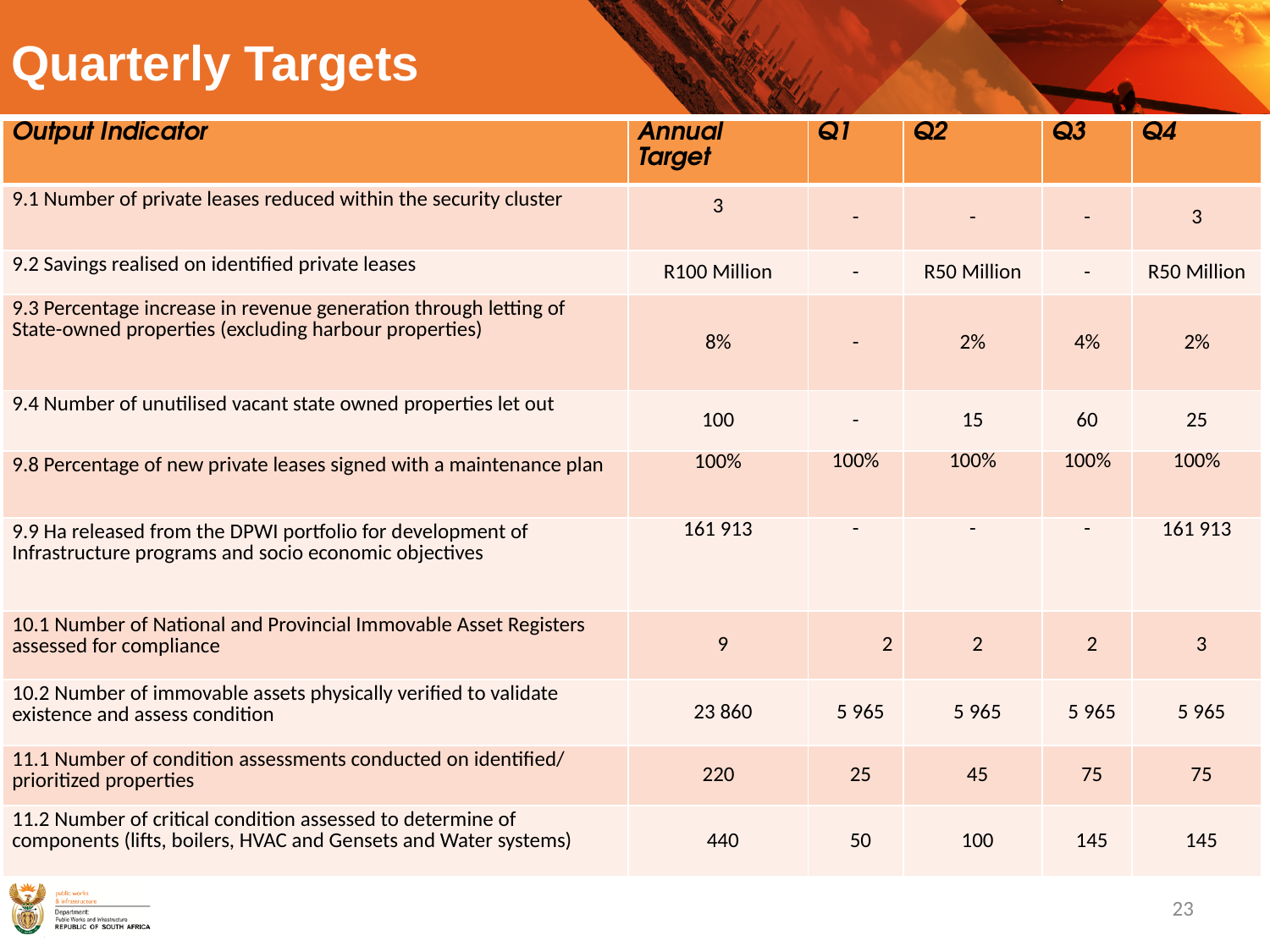

# Quarterly Targets
| Output Indicator | Annual Target | Q1 | Q2 | Q3 | Q4 |
| --- | --- | --- | --- | --- | --- |
| 9.1 Number of private leases reduced within the security cluster | 3 | - | - | - | 3 |
| 9.2 Savings realised on identified private leases | R100 Million | - | R50 Million | - | R50 Million |
| 9.3 Percentage increase in revenue generation through letting of State-owned properties (excluding harbour properties) | 8% | - | 2% | 4% | 2% |
| 9.4 Number of unutilised vacant state owned properties let out | 100 | - | 15 | 60 | 25 |
| 9.8 Percentage of new private leases signed with a maintenance plan | 100% | 100% | 100% | 100% | 100% |
| 9.9 Ha released from the DPWI portfolio for development of Infrastructure programs and socio economic objectives | 161 913 | - | - | - | 161 913 |
| 10.1 Number of National and Provincial Immovable Asset Registers assessed for compliance | 9 | 2 | 2 | 2 | 3 |
| 10.2 Number of immovable assets physically verified to validate existence and assess condition | 23 860 | 5 965 | 5 965 | 5 965 | 5 965 |
| 11.1 Number of condition assessments conducted on identified/ prioritized properties | 220 | 25 | 45 | 75 | 75 |
| 11.2 Number of critical condition assessed to determine of components (lifts, boilers, HVAC and Gensets and Water systems) | 440 | 50 | 100 | 145 | 145 |

23